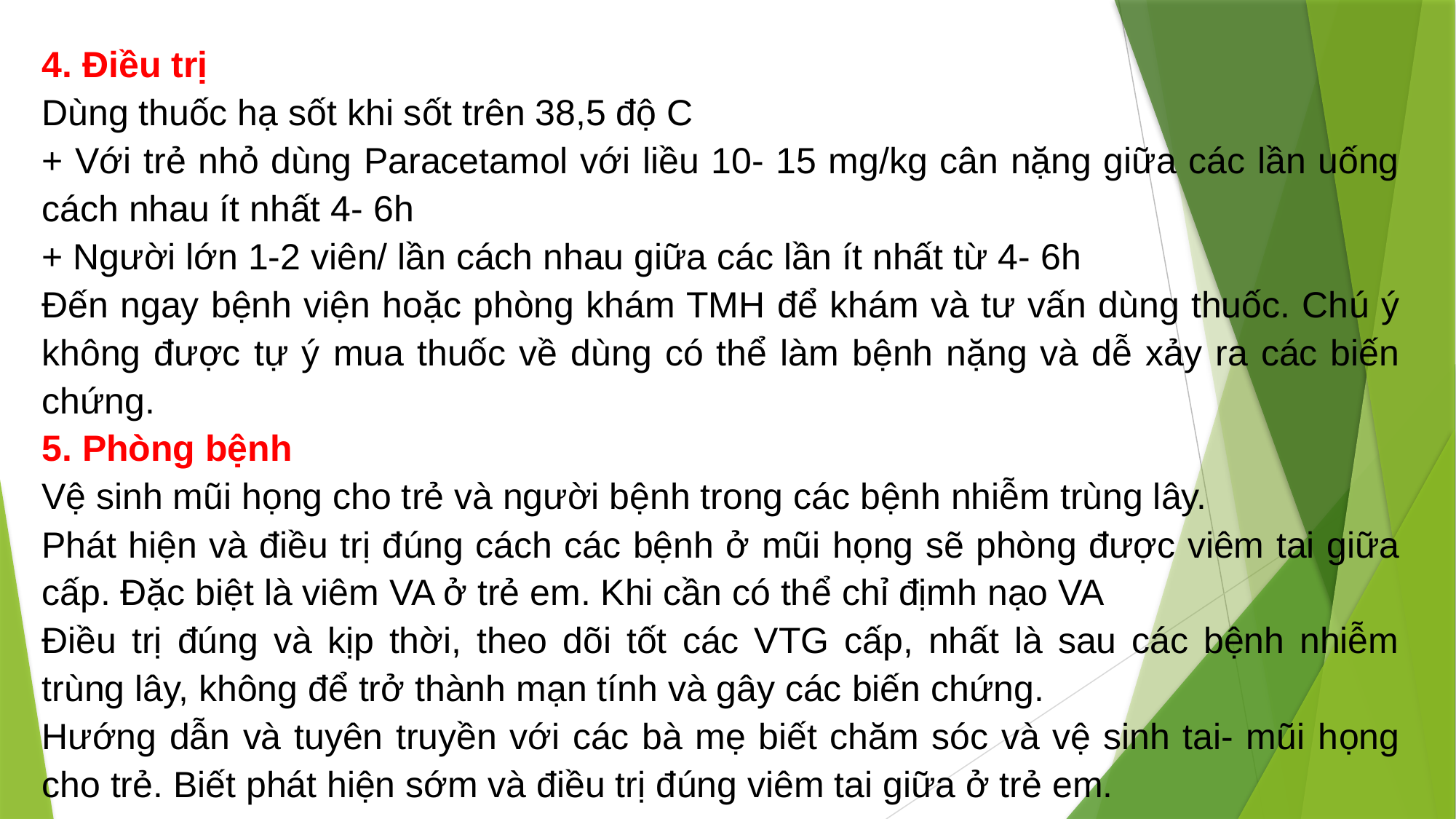

4. Điều trị
Dùng thuốc hạ sốt khi sốt trên 38,5 độ C
+ Với trẻ nhỏ dùng Paracetamol với liều 10- 15 mg/kg cân nặng giữa các lần uống cách nhau ít nhất 4- 6h
+ Người lớn 1-2 viên/ lần cách nhau giữa các lần ít nhất từ 4- 6h
Đến ngay bệnh viện hoặc phòng khám TMH để khám và tư vấn dùng thuốc. Chú ý không được tự ý mua thuốc về dùng có thể làm bệnh nặng và dễ xảy ra các biến chứng.
5. Phòng bệnh
Vệ sinh mũi họng cho trẻ và người bệnh trong các bệnh nhiễm trùng lây.
Phát hiện và điều trị đúng cách các bệnh ở mũi họng sẽ phòng được viêm tai giữa cấp. Đặc biệt là viêm VA ở trẻ em. Khi cần có thể chỉ địmh nạo VA
Điều trị đúng và kịp thời, theo dõi tốt các VTG cấp, nhất là sau các bệnh nhiễm trùng lây, không để trở thành mạn tính và gây các biến chứng.
Hướng dẫn và tuyên truyền với các bà mẹ biết chăm sóc và vệ sinh tai- mũi họng cho trẻ. Biết phát hiện sớm và điều trị đúng viêm tai giữa ở trẻ em.